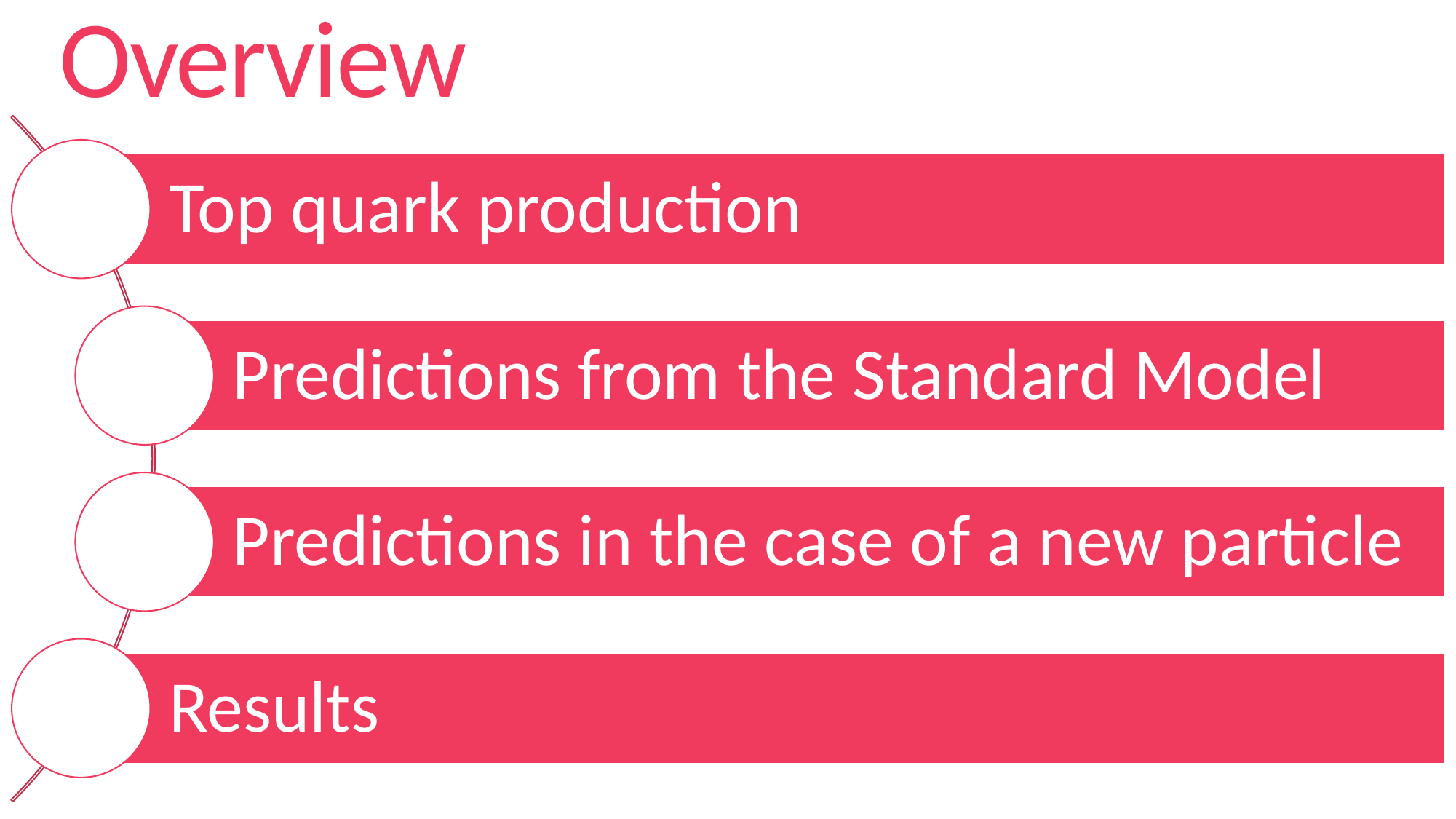

# Overview
Top quark production
Predictions from the Standard Model
Predictions in the case of a new particle
Results